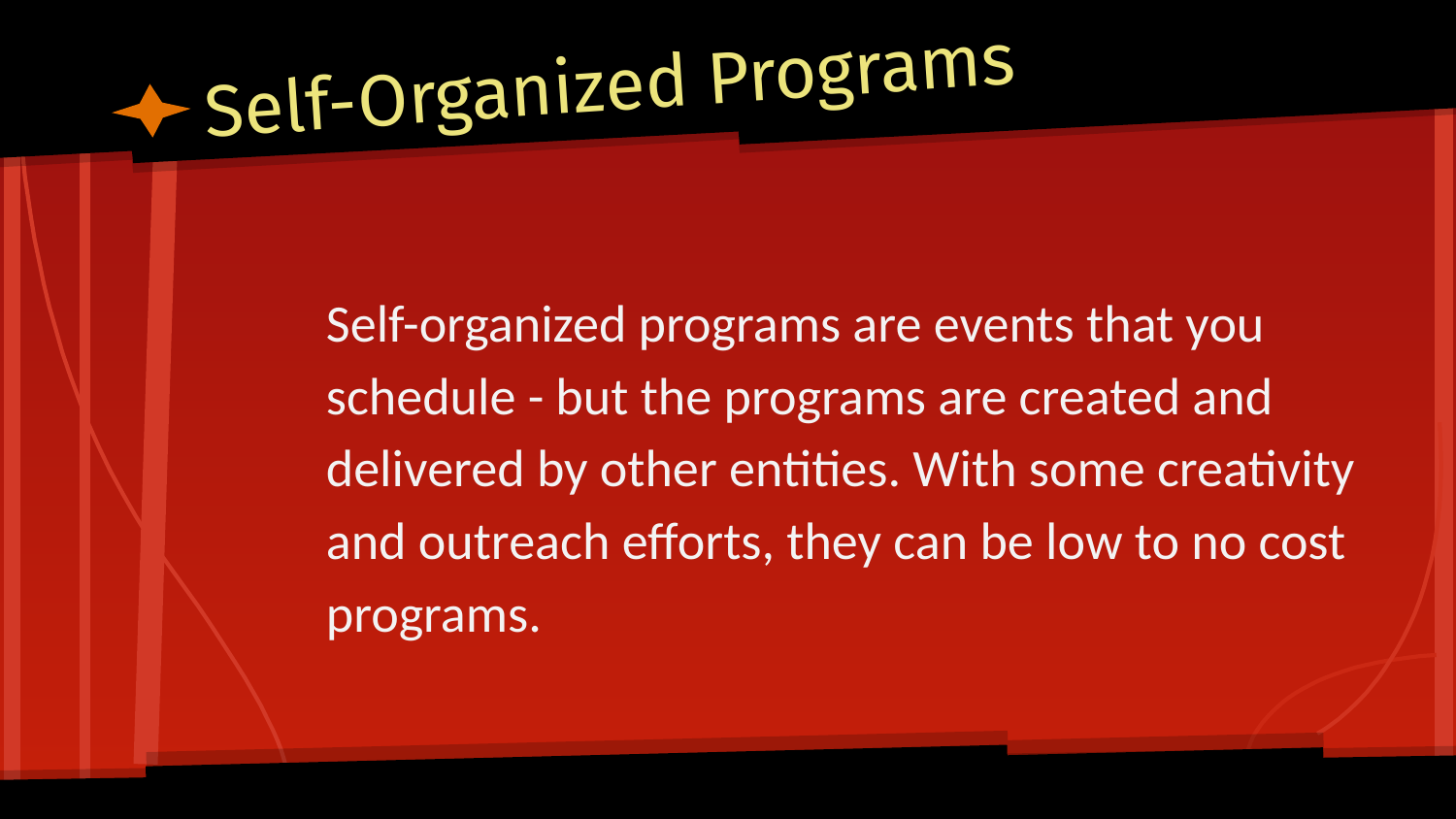

# Self-Organized Programs
Self-organized programs are events that you schedule - but the programs are created and delivered by other entities. With some creativity and outreach efforts, they can be low to no cost programs.